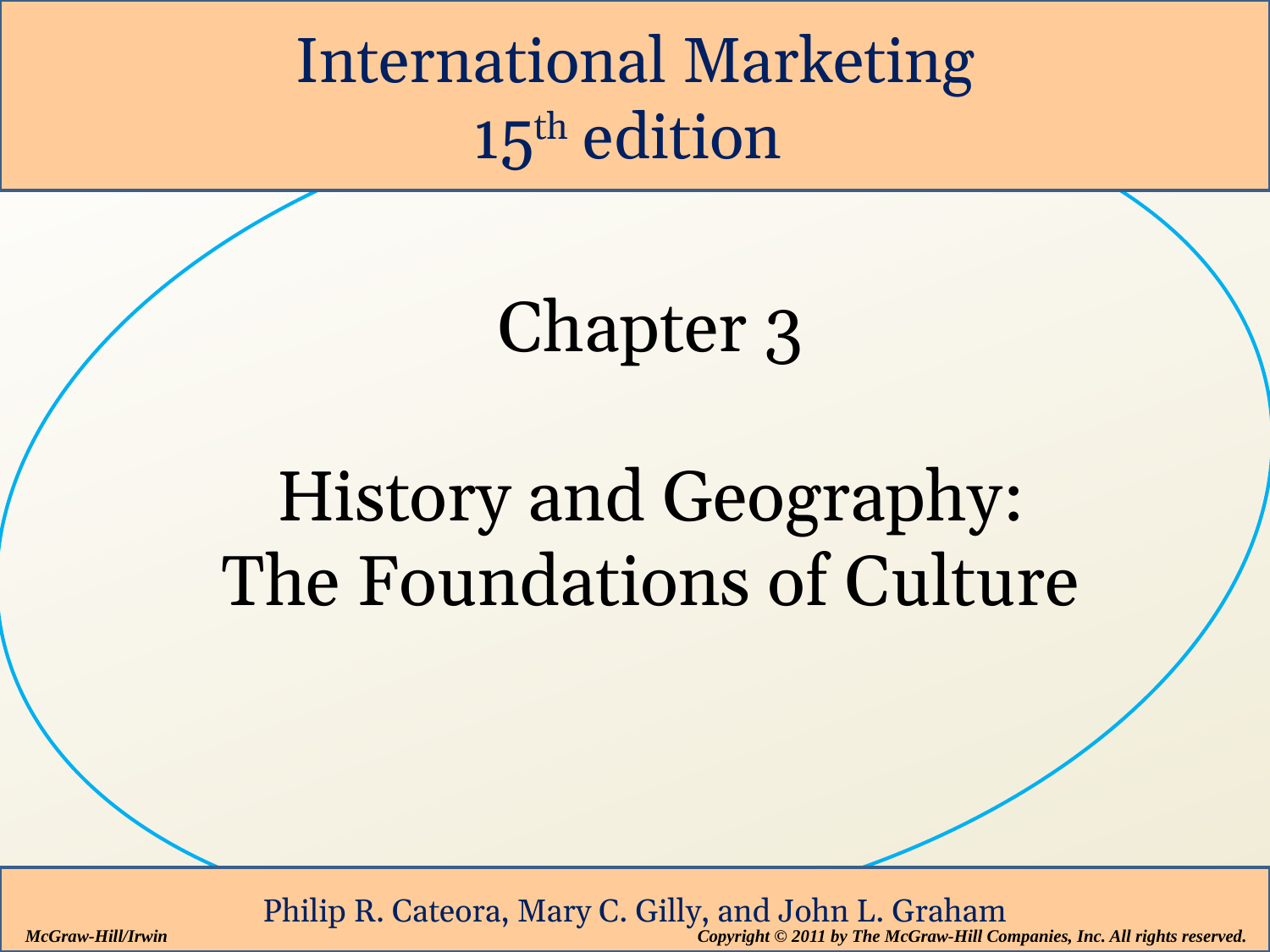

International Marketing
15th edition

Chapter 3

History and Geography:
The Foundations of Culture

Philip R. Cateora, Mary C. Gilly, and John L. Graham

McGraw-Hill/Irwin
        Copyright © 2011 by The McGraw-Hill Companies, Inc. All rights reserved.